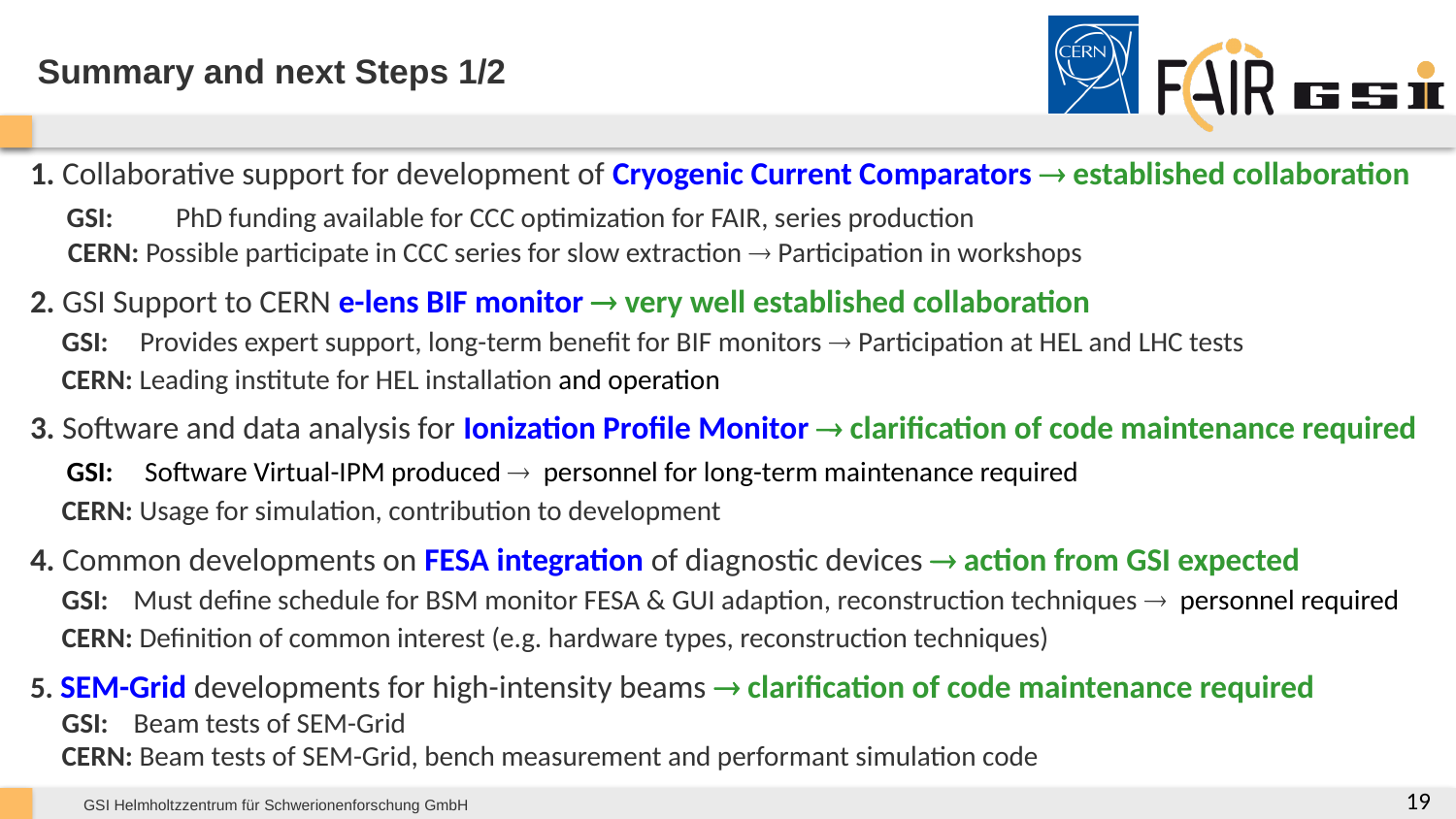

Summary and next Steps 1/2
1. Collaborative support for development of Cryogenic Current Comparators → established collaboration
     GSI: 	PhD funding available for CCC optimization for FAIR, series production
      CERN: Possible participate in CCC series for slow extraction → Participation in workshops
2. GSI Support to CERN e-lens BIF monitor → very well established collaboration
     GSI:     Provides expert support, long-term benefit for BIF monitors → Participation at HEL and LHC tests
     CERN: Leading institute for HEL installation and operation
3. Software and data analysis for Ionization Profile Monitor → clarification of code maintenance required
     GSI:     Software Virtual-IPM produced →  personnel for long-term maintenance required
     CERN: Usage for simulation, contribution to development
4. Common developments on FESA integration of diagnostic devices → action from GSI expected
     GSI:    Must define schedule for BSM monitor FESA & GUI adaption, reconstruction techniques →  personnel required
     CERN: Definition of common interest (e.g. hardware types, reconstruction techniques)
5. SEM-Grid developments for high-intensity beams → clarification of code maintenance required
     GSI:    Beam tests of SEM-Grid
     CERN: Beam tests of SEM-Grid, bench measurement and performant simulation code